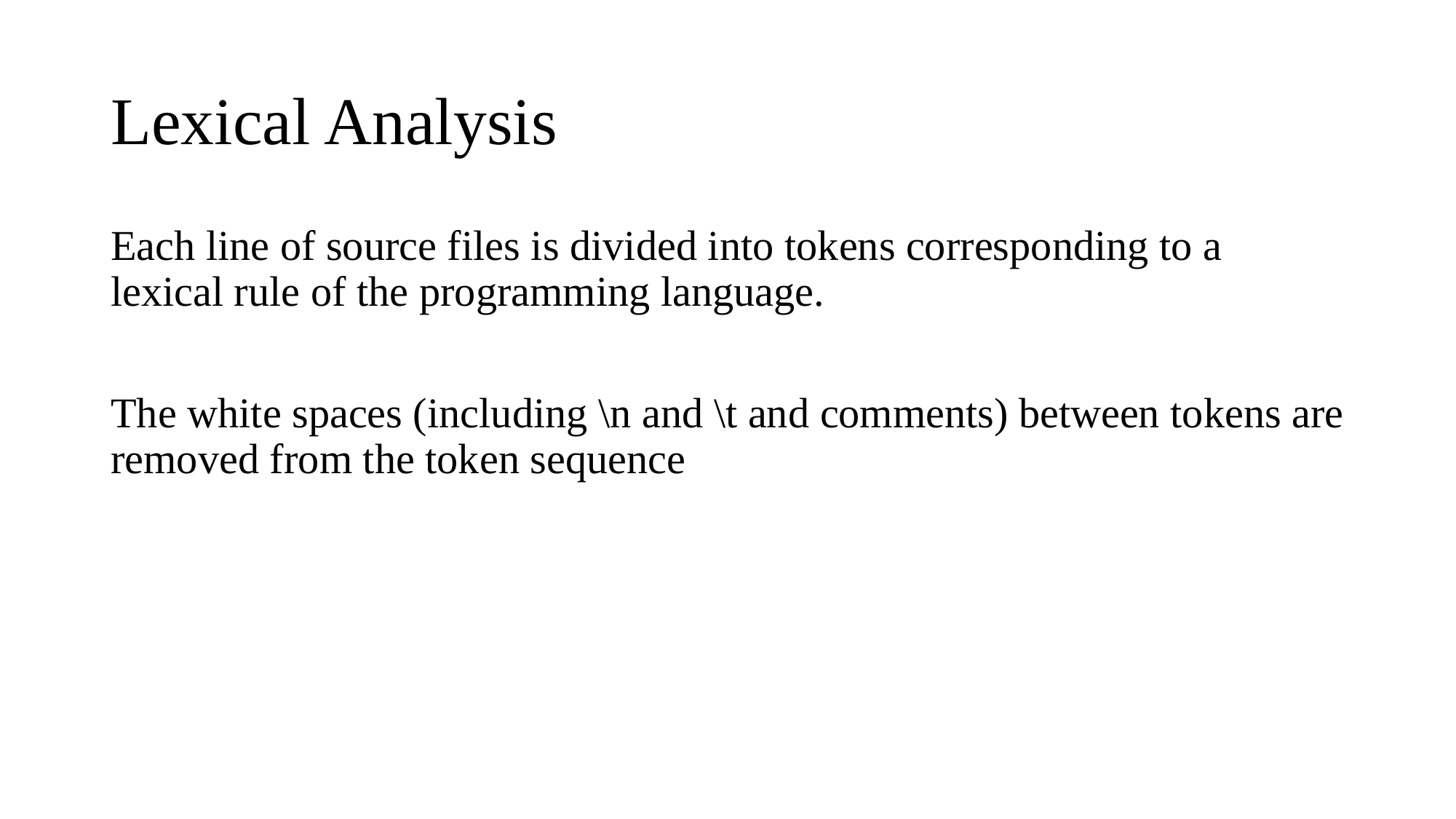

# Lexical Analysis
Each line of source files is divided into tokens corresponding to a lexical rule of the programming language.

The white spaces (including \n and \t and comments) between tokens are removed from the token sequence